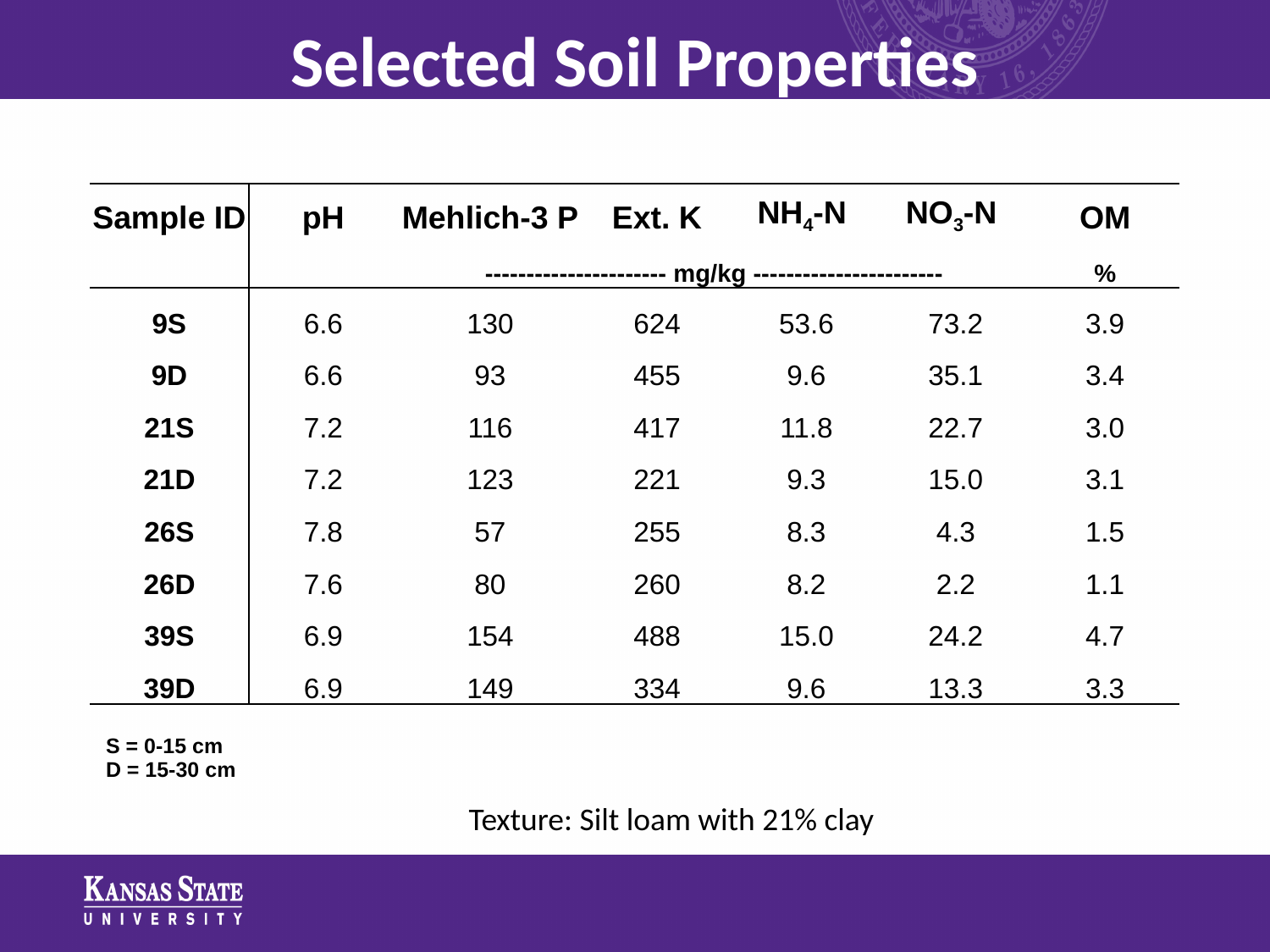

Selected Soil Properties
| Sample ID | pH | Mehlich-3 P | Ext. K | NH4-N | NO3-N | OM |
| --- | --- | --- | --- | --- | --- | --- |
|  |  | ---------------------- mg/kg ----------------------- |  |  |  | % |
| 9S | 6.6 | 130 | 624 | 53.6 | 73.2 | 3.9 |
| 9D | 6.6 | 93 | 455 | 9.6 | 35.1 | 3.4 |
| 21S | 7.2 | 116 | 417 | 11.8 | 22.7 | 3.0 |
| 21D | 7.2 | 123 | 221 | 9.3 | 15.0 | 3.1 |
| 26S | 7.8 | 57 | 255 | 8.3 | 4.3 | 1.5 |
| 26D | 7.6 | 80 | 260 | 8.2 | 2.2 | 1.1 |
| 39S | 6.9 | 154 | 488 | 15.0 | 24.2 | 4.7 |
| 39D | 6.9 | 149 | 334 | 9.6 | 13.3 | 3.3 |
| S = 0-15 cm D = 15-30 cm |  |  |  |  |  |  |
Texture: Silt loam with 21% clay